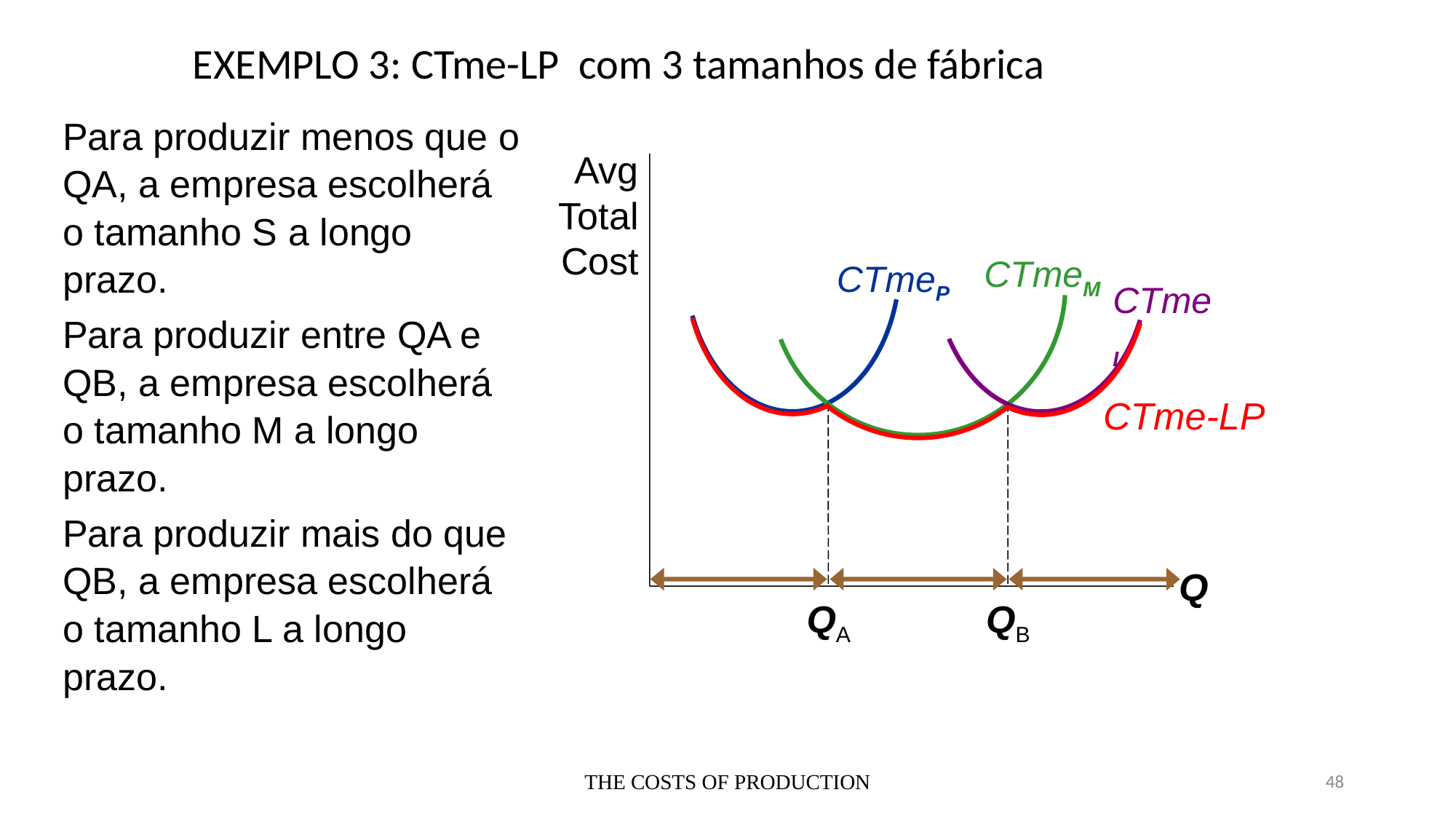

EXEMPLO 3: CTme-LP  com 3 tamanhos de fábrica
Para produzir menos que o QA, a empresa escolherá o tamanho S a longo prazo.
Para produzir entre QA e QB, a empresa escolherá o tamanho M a longo prazo.
Para produzir mais do que QB, a empresa escolherá o tamanho L a longo prazo.
Avg
Total
Cost

Q
CTmeM

CTmeP

CTmeL

CTme-LP

QA

QB

THE COSTS OF PRODUCTION
48